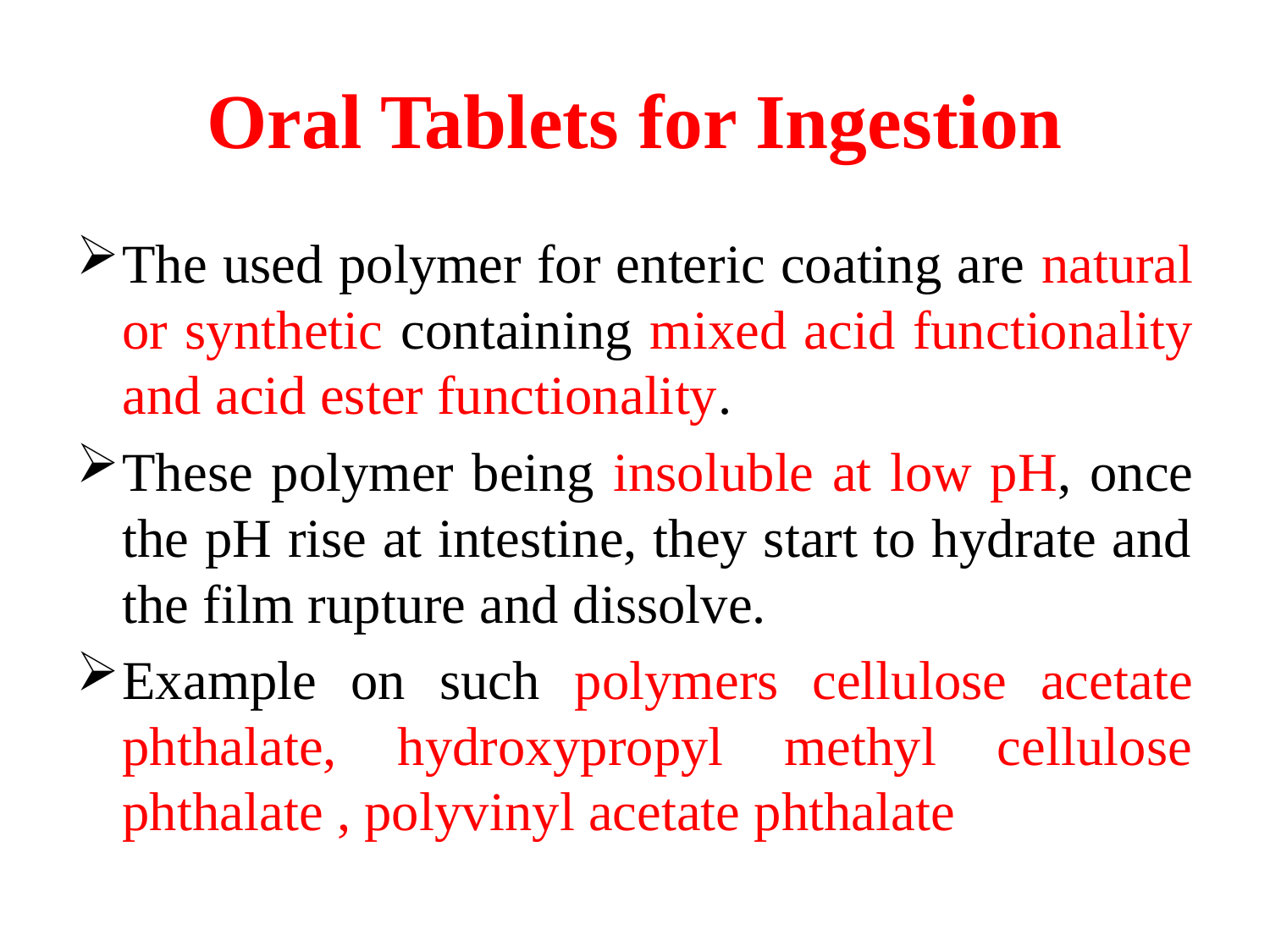

# Oral Tablets for Ingestion
The used polymer for enteric coating are natural or synthetic containing mixed acid functionality and acid ester functionality.
These polymer being insoluble at low pH, once the pH rise at intestine, they start to hydrate and the film rupture and dissolve.
Example on such polymers cellulose acetate phthalate, hydroxypropyl methyl cellulose phthalate , polyvinyl acetate phthalate